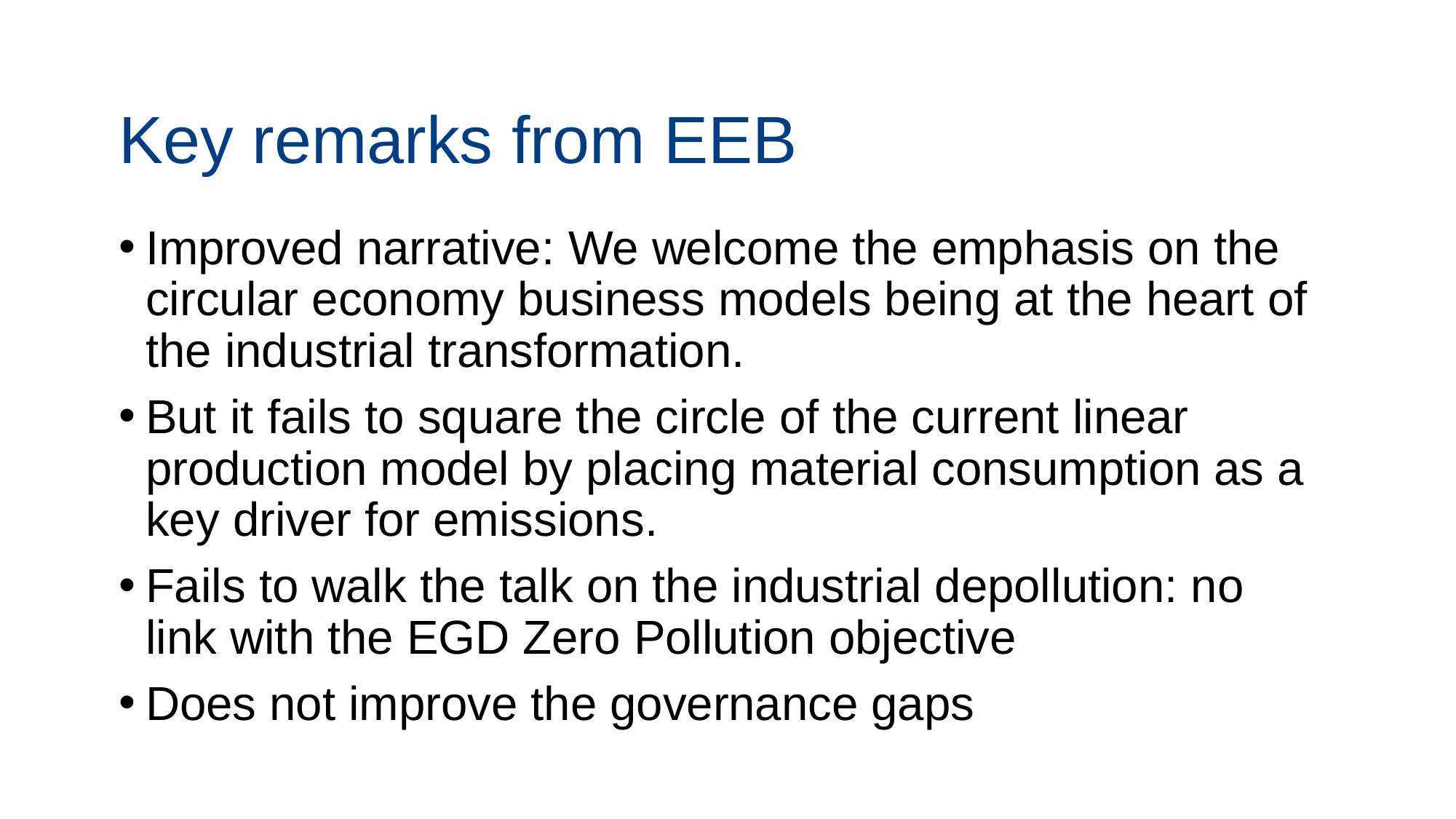

# Key remarks from EEB
Improved narrative: We welcome the emphasis on the circular economy business models being at the heart of the industrial transformation.
But it fails to square the circle of the current linear production model by placing material consumption as a key driver for emissions.
Fails to walk the talk on the industrial depollution: no link with the EGD Zero Pollution objective
Does not improve the governance gaps